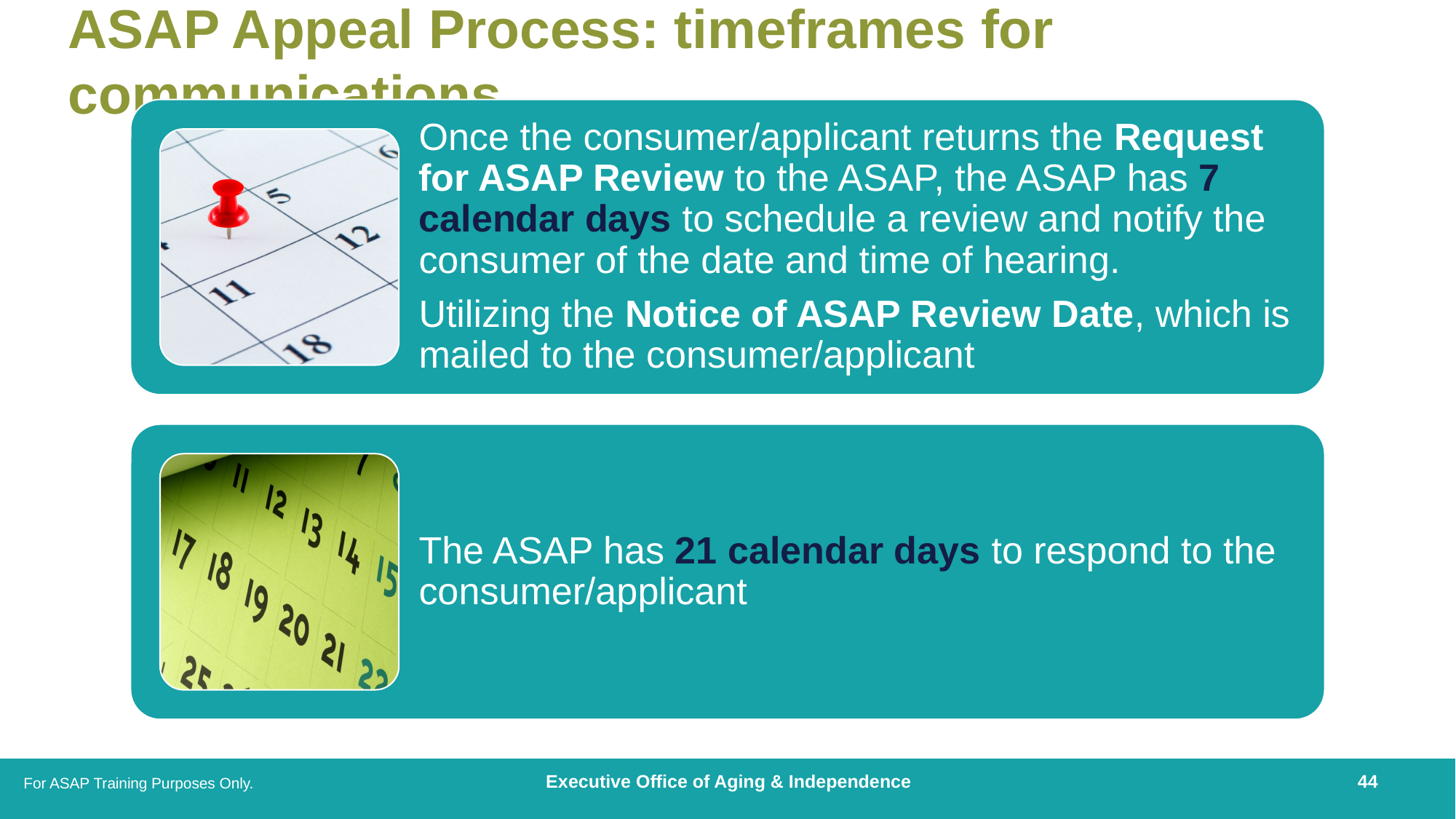

# ASAP Appeal Process: timeframes for communications
Once the consumer/applicant returns the Request for ASAP Review to the ASAP, the ASAP has 7 calendar days to schedule a review and notify the consumer of the date and time of hearing.
Utilizing the Notice of ASAP Review Date, which is mailed to the consumer/applicant
The ASAP has 21 calendar days to respond to the consumer/applicant
For ASAP Training Purposes Only.